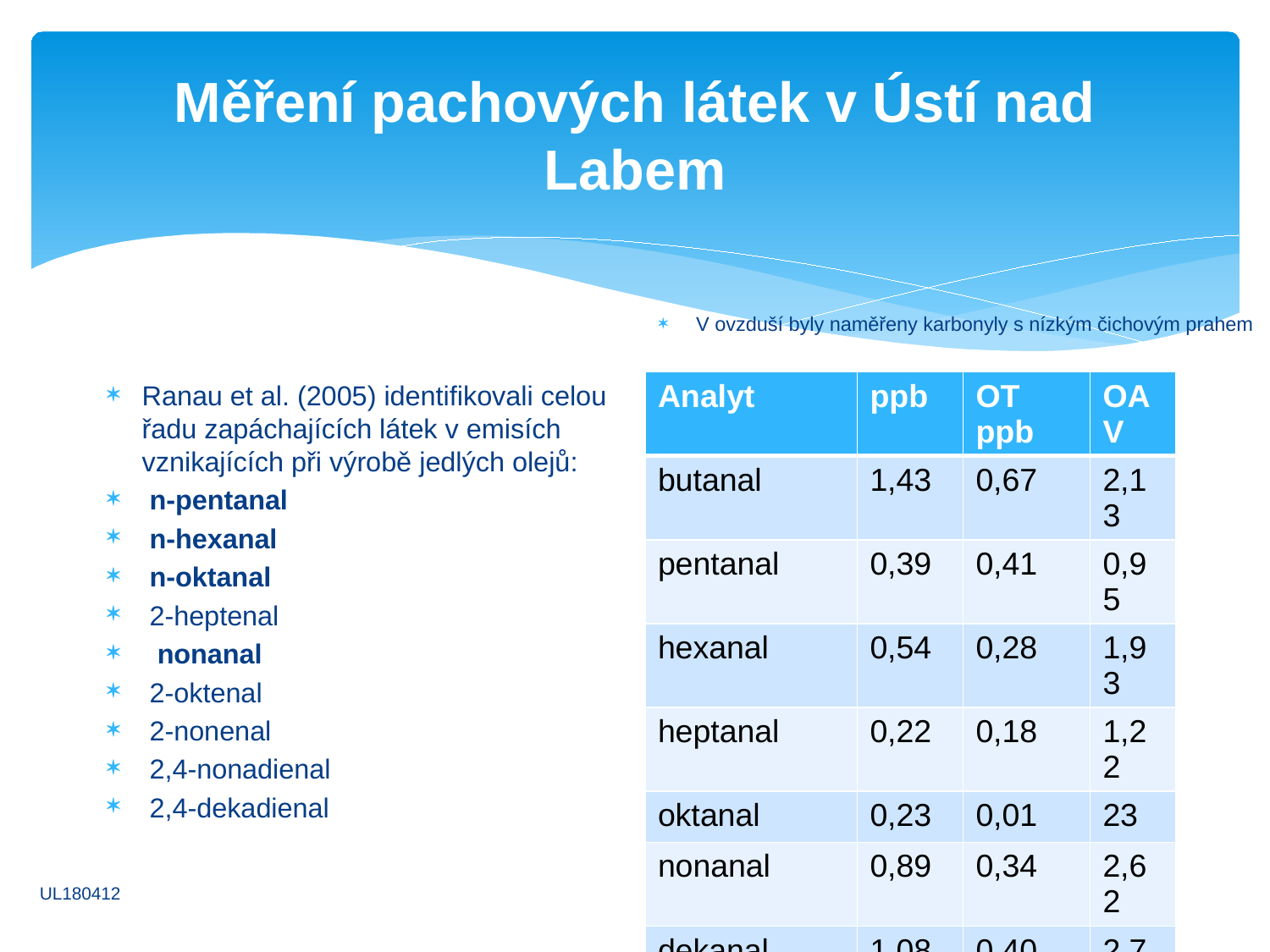

# Měření pachových látek v Ústí nad Labem
V ovzduší byly naměřeny karbonyly s nízkým čichovým prahem

Ranau et al. (2005) identifikovali celou řadu zapáchajících látek v emisích vznikajících při výrobě jedlých olejů:
 n-pentanal
 n-hexanal
 n-oktanal
 2-heptenal
  nonanal
 2-oktenal
 2-nonenal
 2,4-nonadienal
 2,4-dekadienal

| Analyt | ppb | OT ppb | OAV |
| --- | --- | --- | --- |
| butanal | 1,43 | 0,67 | 2,13 |
| pentanal | 0,39 | 0,41 | 0,95 |
| hexanal | 0,54 | 0,28 | 1,93 |
| heptanal | 0,22 | 0,18 | 1,22 |
| oktanal | 0,23 | 0,01 | 23 |
| nonanal | 0,89 | 0,34 | 2,62 |
| dekanal | 1,08 | 0,40 | 2,70 |
UL180412